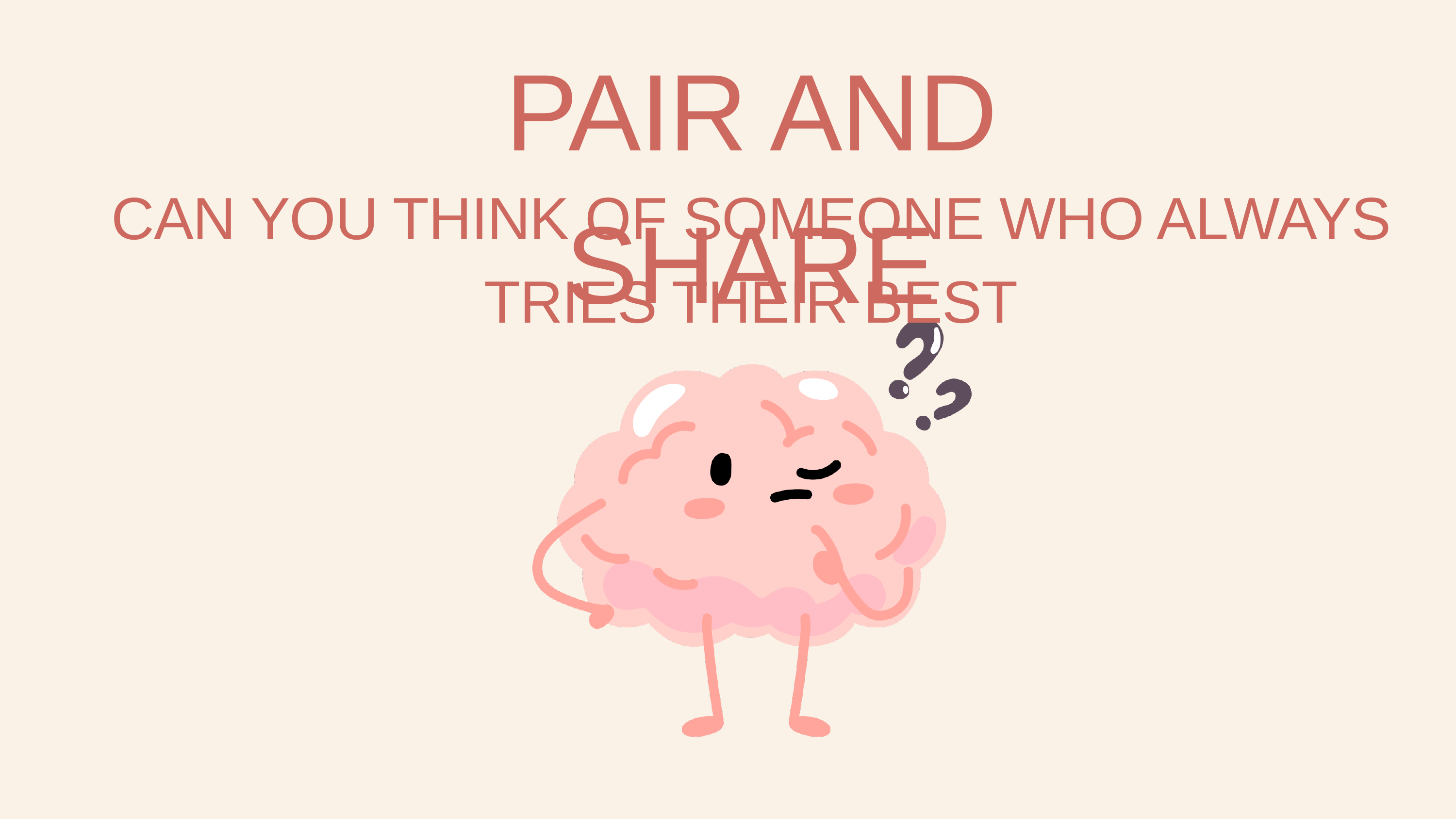

PAIR AND SHARE
CAN YOU THINK OF SOMEONE WHO ALWAYS TRIES THEIR BEST